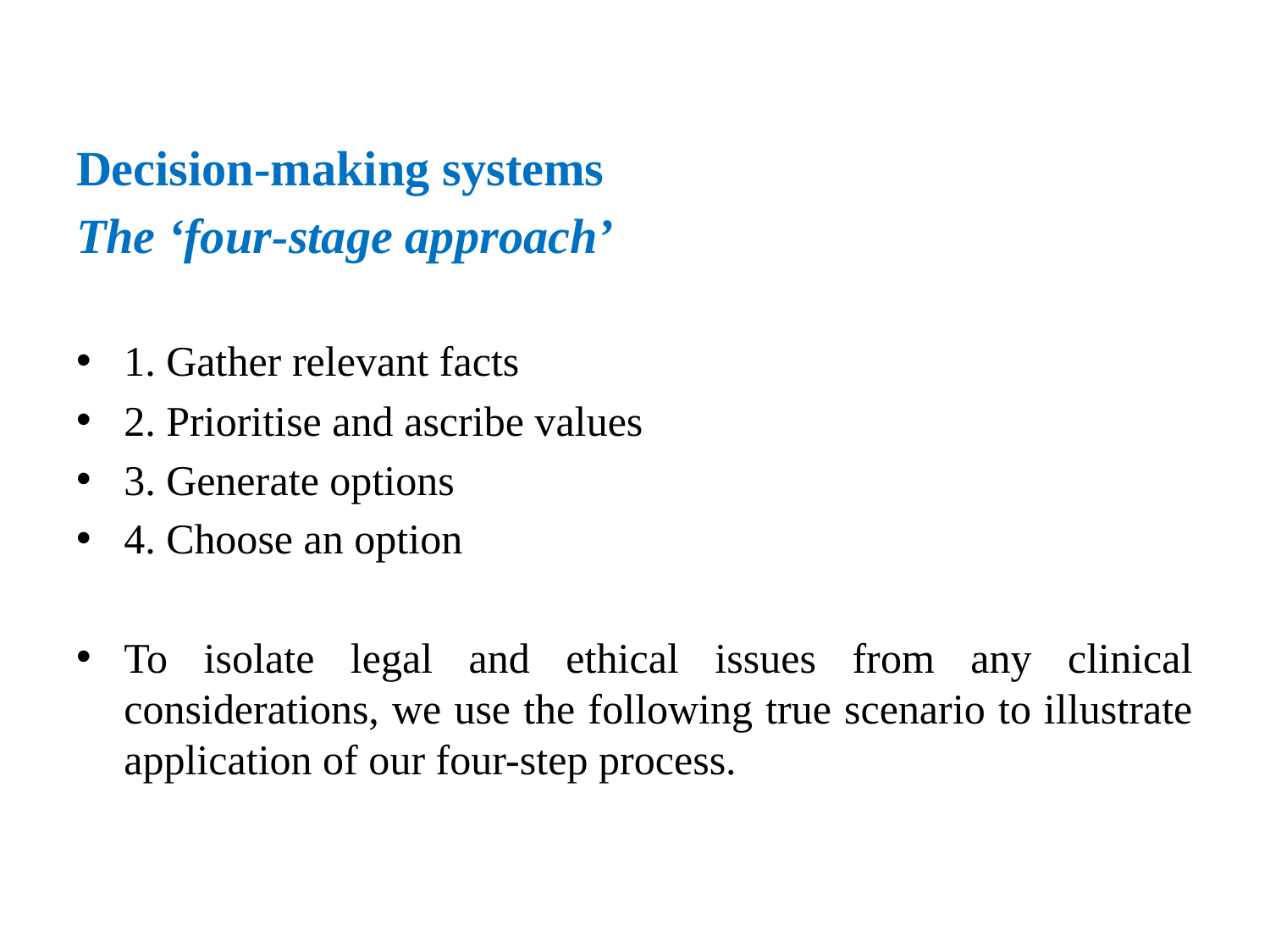

# Decision-making systems The ‘four-stage approach’
1. Gather relevant facts
2. Prioritise and ascribe values
3. Generate options
4. Choose an option

To isolate legal and ethical issues from any clinical considerations, we use the following true scenario to illustrate application of our four-step process.